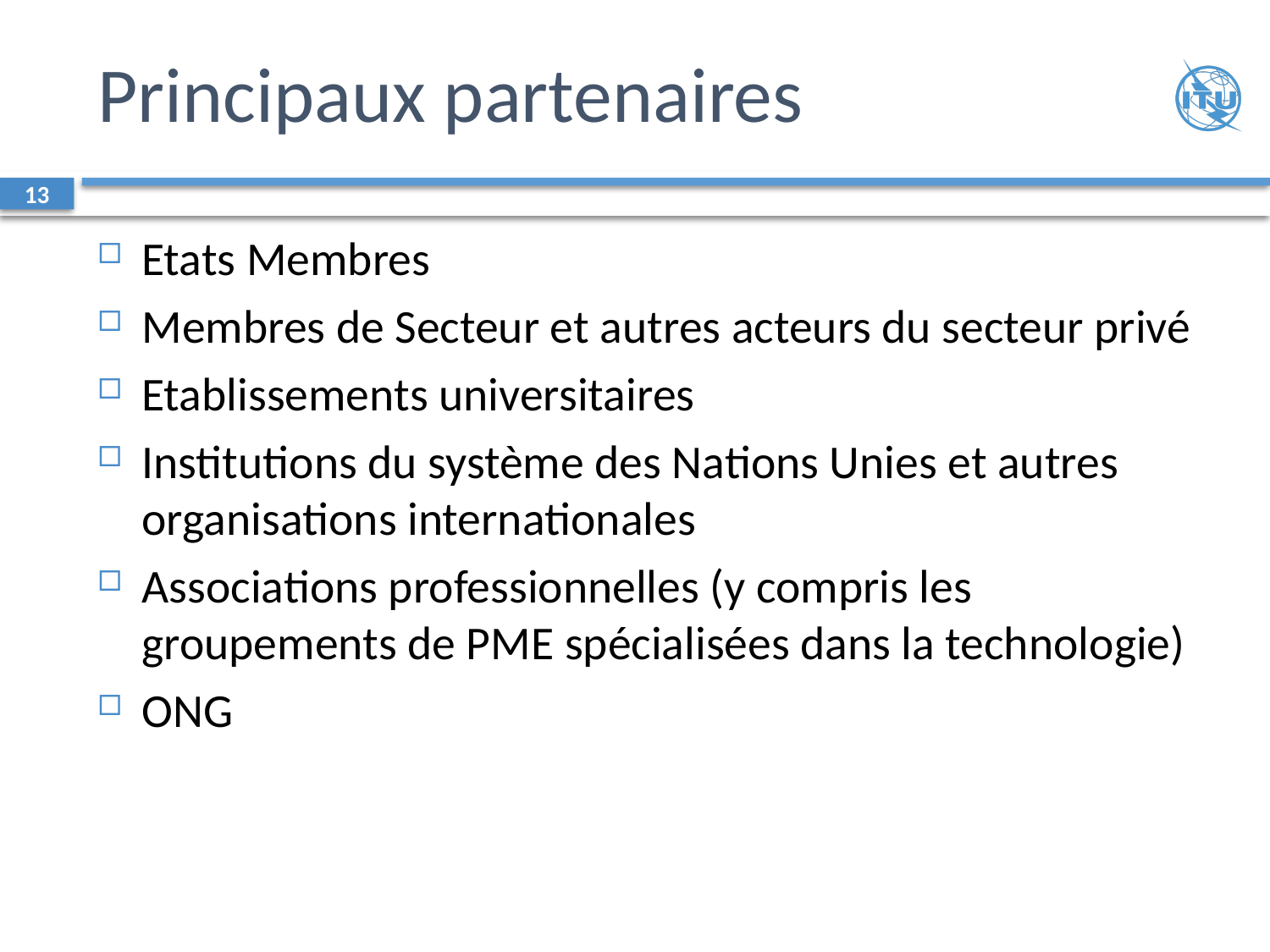

# Principaux partenaires
13
Etats Membres
Membres de Secteur et autres acteurs du secteur privé
Etablissements universitaires
Institutions du système des Nations Unies et autres organisations internationales
Associations professionnelles (y compris les groupements de PME spécialisées dans la technologie)
ONG